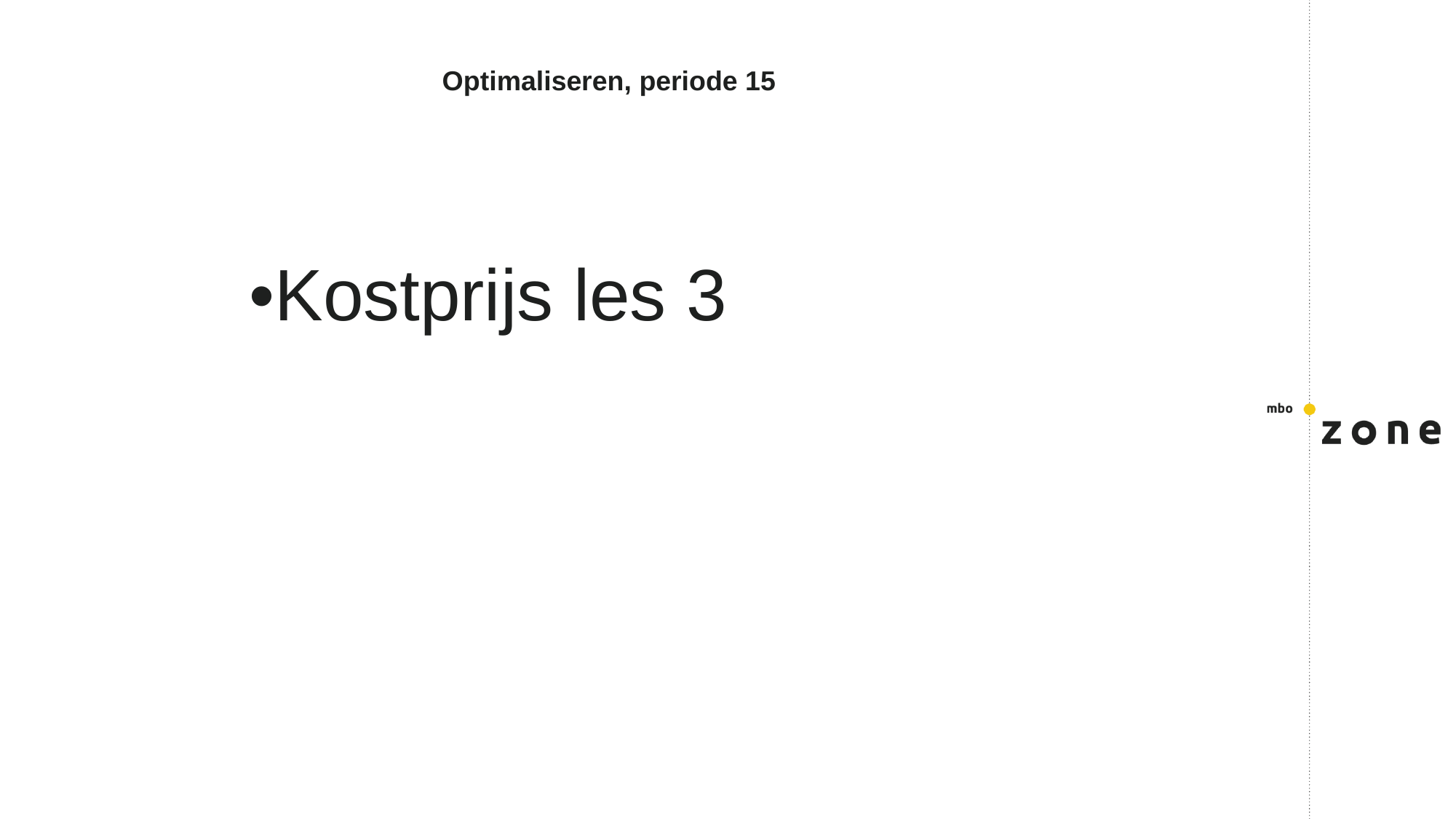

# Optimaliseren, periode 15
Kostprijs les 3